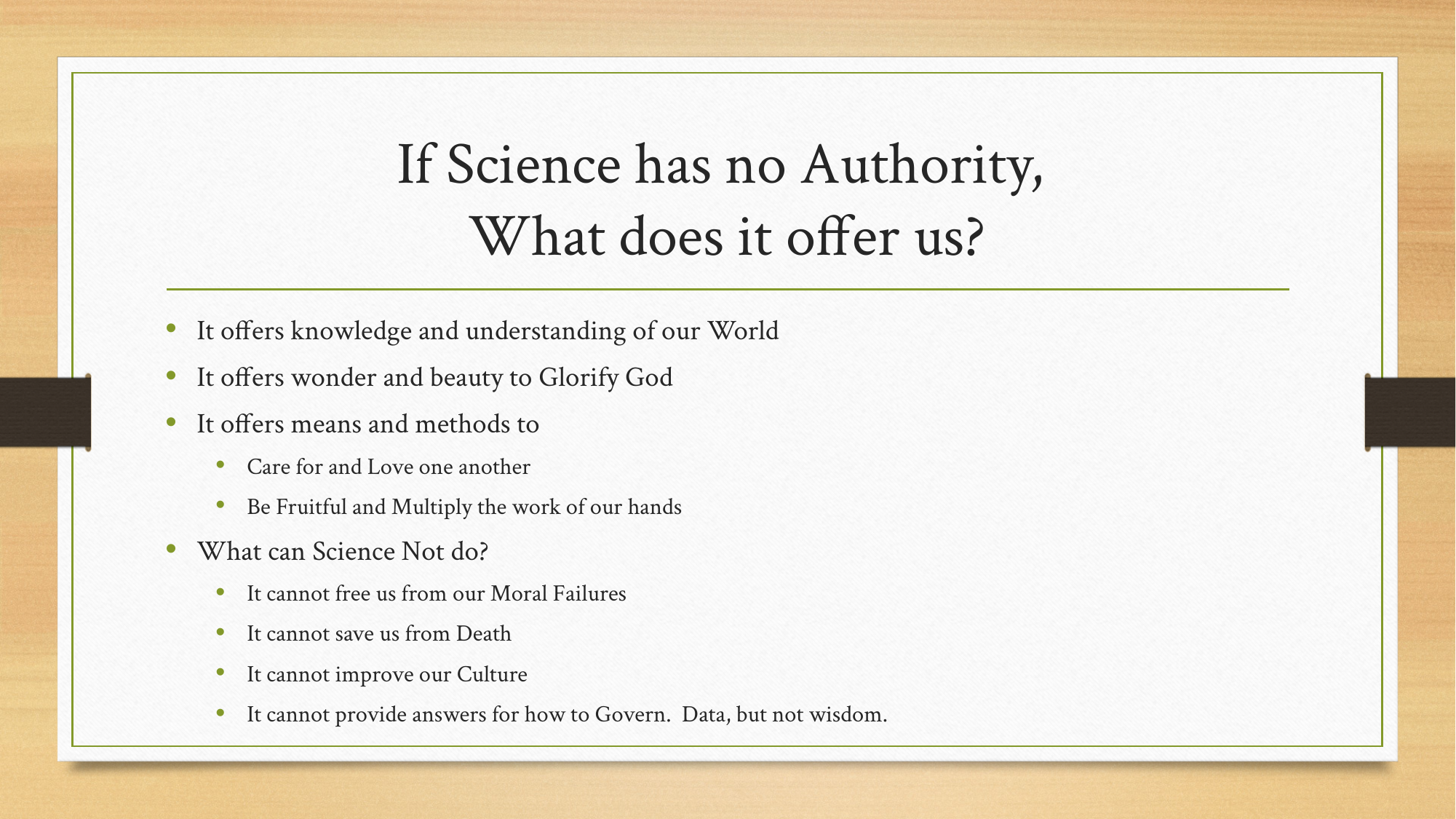

# If Science has no Authority, What does it offer us?
It offers knowledge and understanding of our World
It offers wonder and beauty to Glorify God
It offers means and methods to
Care for and Love one another
Be Fruitful and Multiply the work of our hands
What can Science Not do?
It cannot free us from our Moral Failures
It cannot save us from Death
It cannot improve our Culture
It cannot provide answers for how to Govern.  Data, but not wisdom.